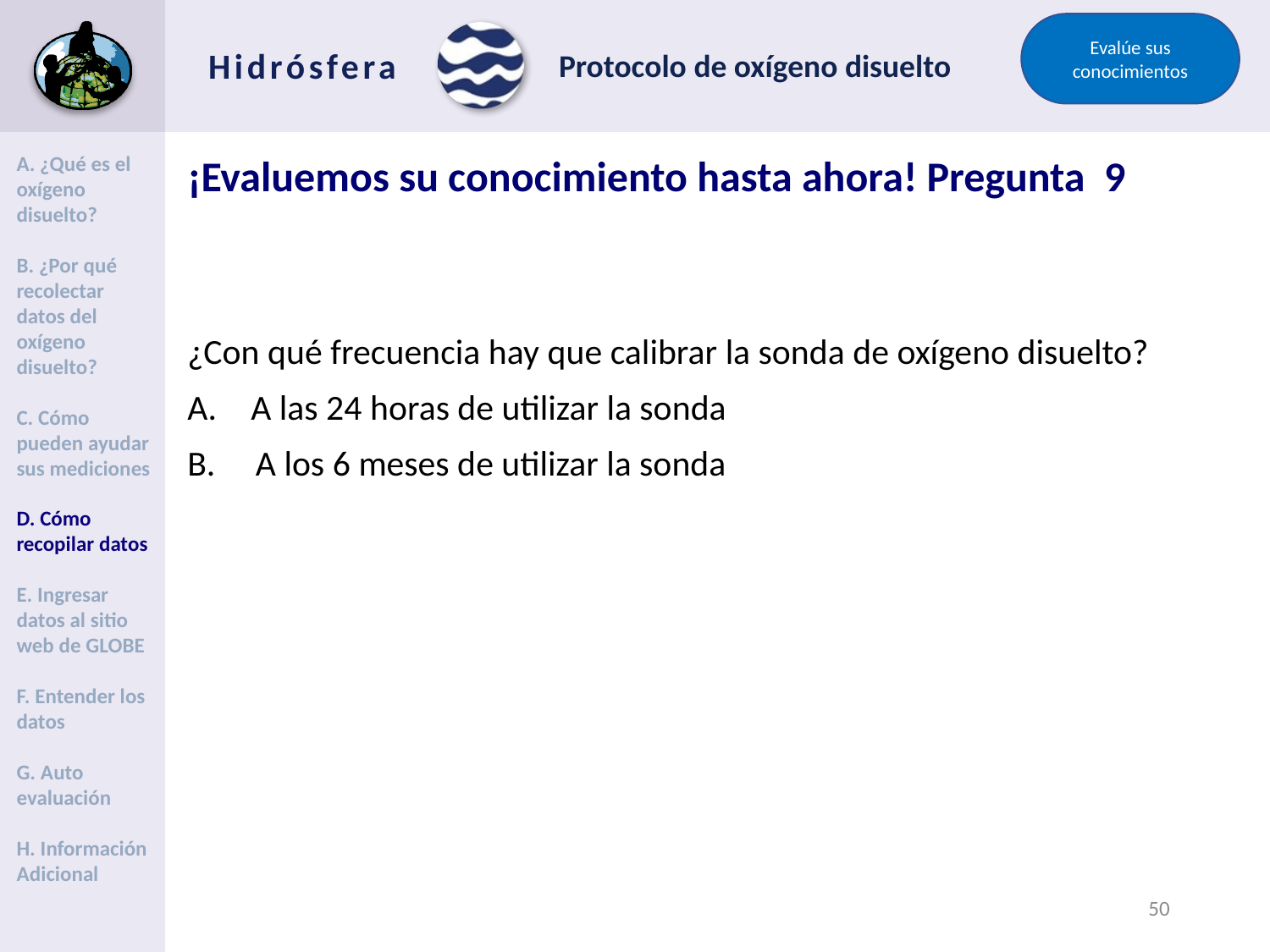

Evalúe sus conocimientos
# ¡Evaluemos su conocimiento hasta ahora! Pregunta  9
A. ¿Qué es el oxígeno disuelto?

B. ¿Por qué recolectar datos del oxígeno disuelto?

C. Cómo pueden ayudar sus mediciones

D. Cómo recopilar datos

E. Ingresar datos al sitio web de GLOBE

F. Entender los datos

G. Auto evaluación

H. Información Adicional

¿Con qué frecuencia hay que calibrar la sonda de oxígeno disuelto?
A las 24 horas de utilizar la sonda
B.     A los 6 meses de utilizar la sonda

50